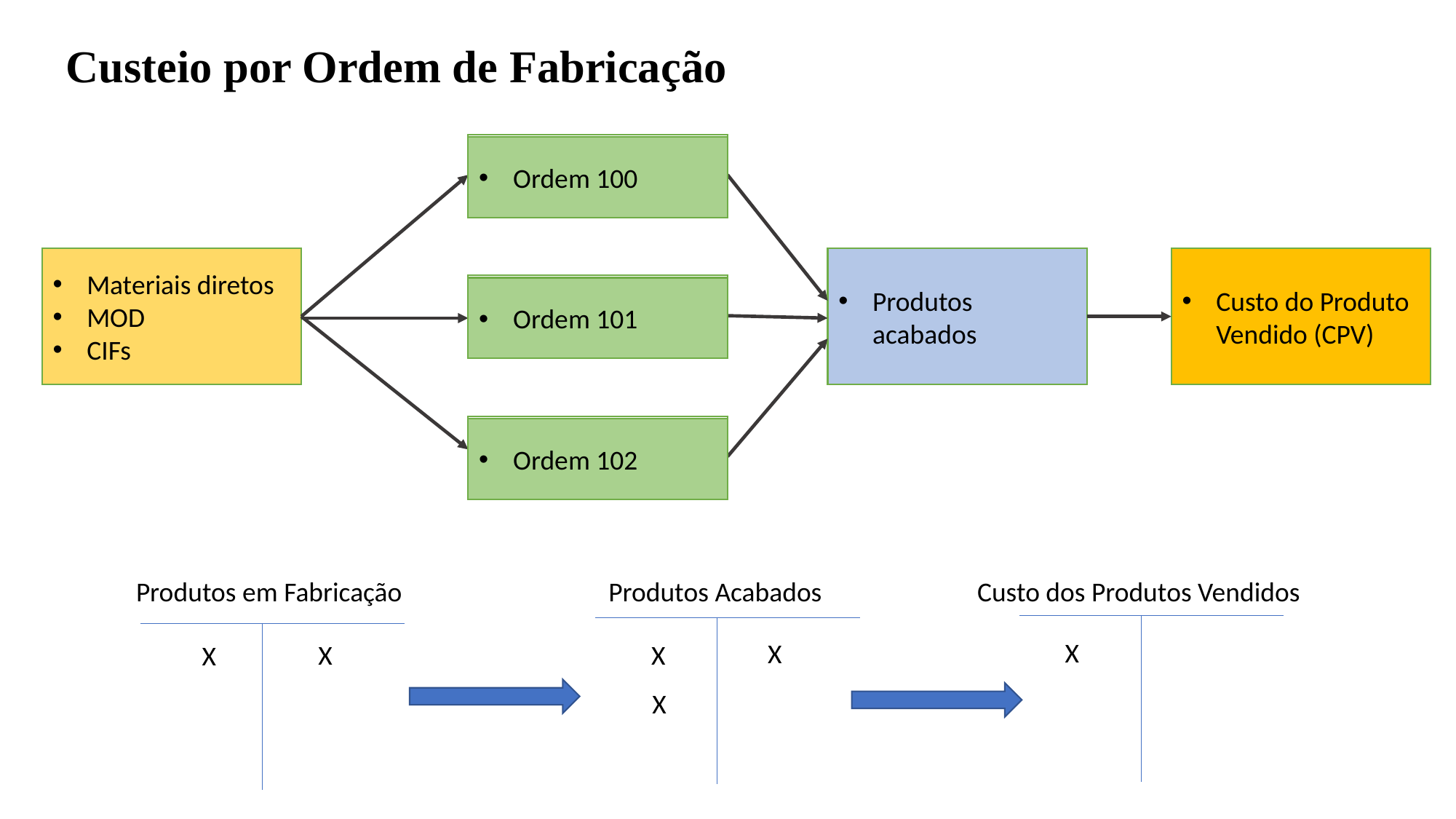

Custeio por Ordem de Fabricação
Ordem 100
Ordem 100
Materiais diretos
MOD
CIFs
Produtos acabados
Custo do Produto Vendido (CPV)
Ordem 100
Ordem 101
Ordem 100
Ordem 102
Produtos em Fabricação
Produtos Acabados
Custo dos Produtos Vendidos
X
X
X
X
X

X